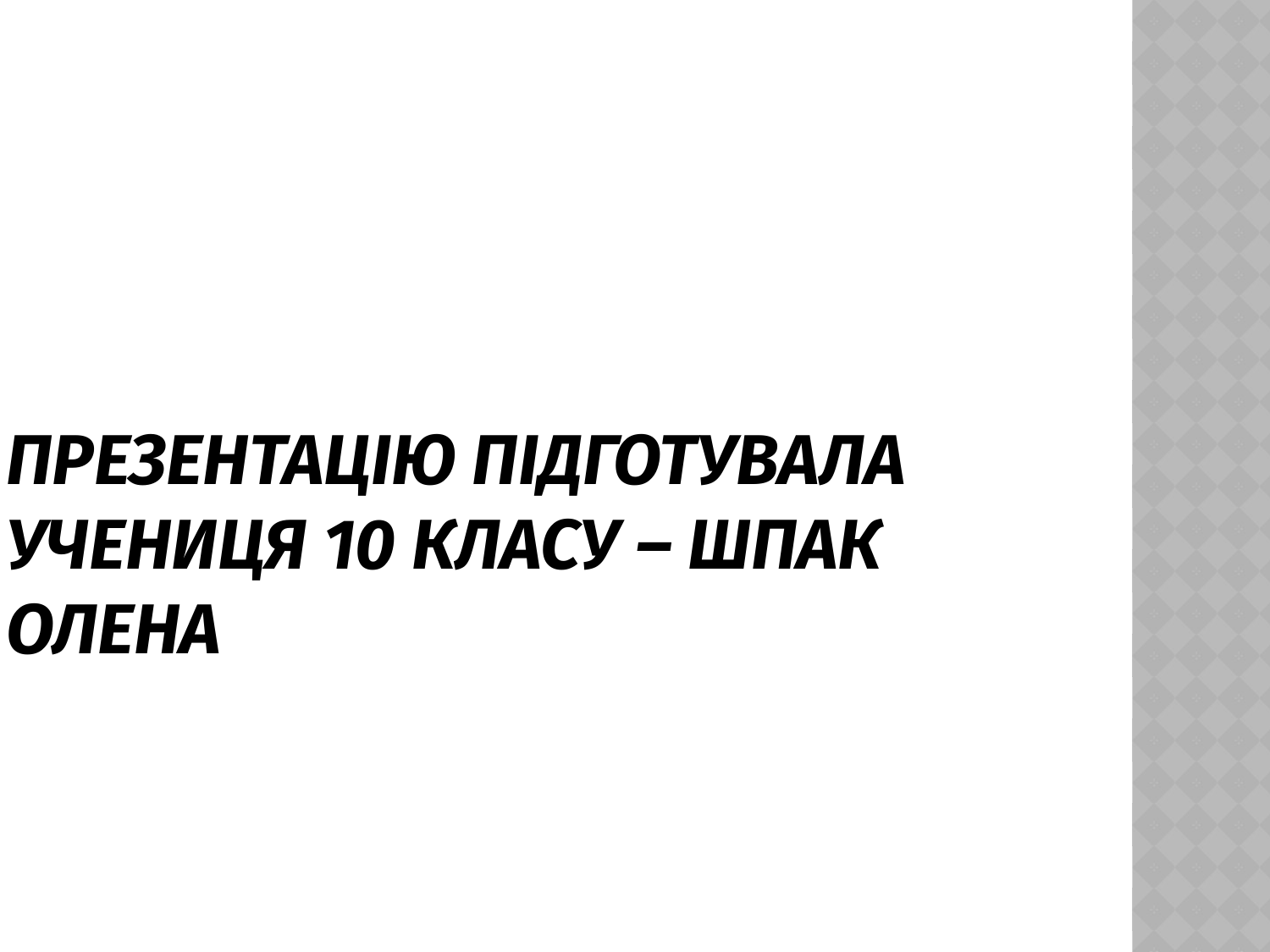

# Презентацію підготувала учениця 10 класу – шпак олена